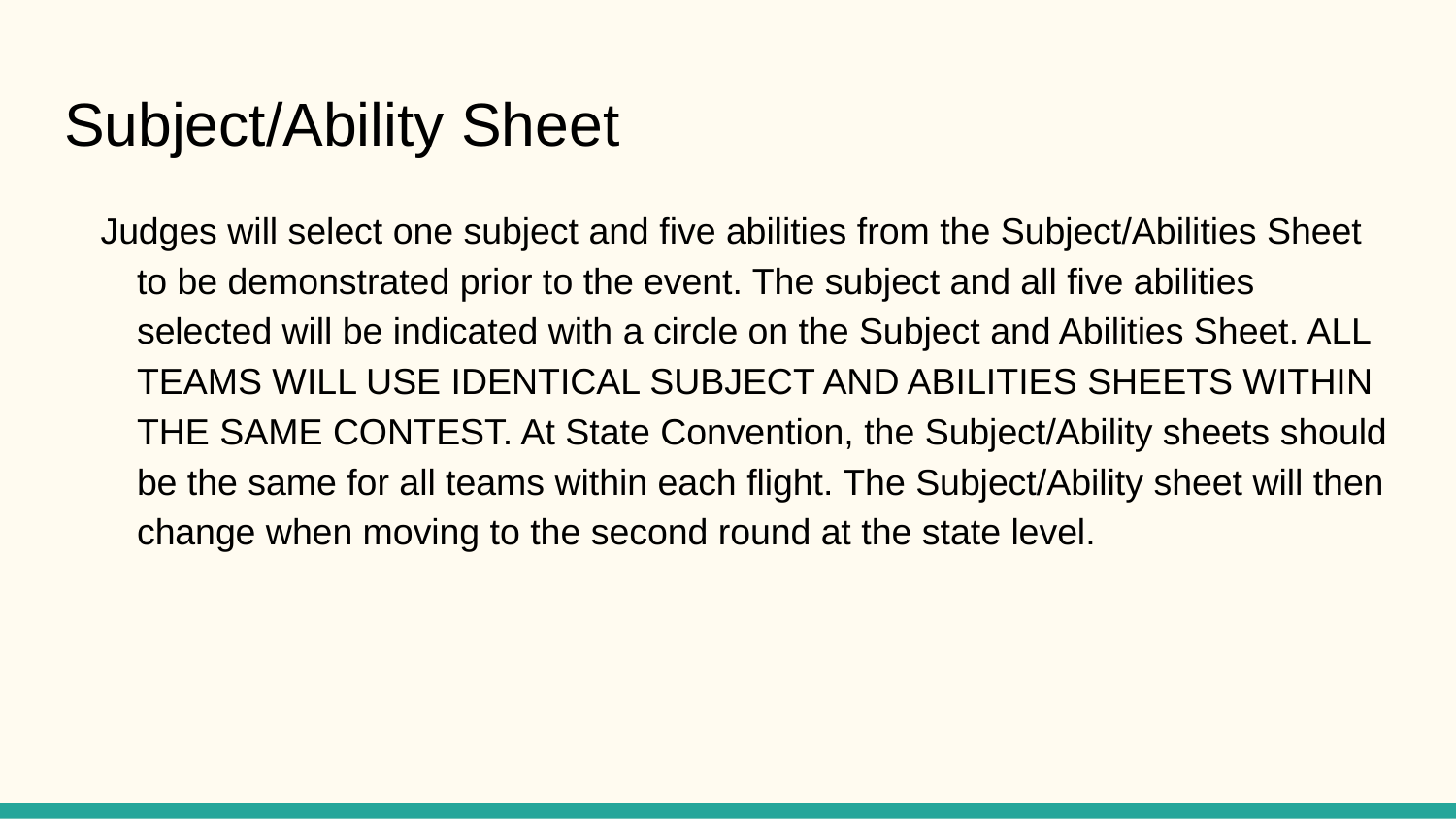

# Subject/Ability Sheet
Judges will select one subject and five abilities from the Subject/Abilities Sheet to be demonstrated prior to the event. The subject and all five abilities selected will be indicated with a circle on the Subject and Abilities Sheet. ALL TEAMS WILL USE IDENTICAL SUBJECT AND ABILITIES SHEETS WITHIN THE SAME CONTEST. At State Convention, the Subject/Ability sheets should be the same for all teams within each flight. The Subject/Ability sheet will then change when moving to the second round at the state level.